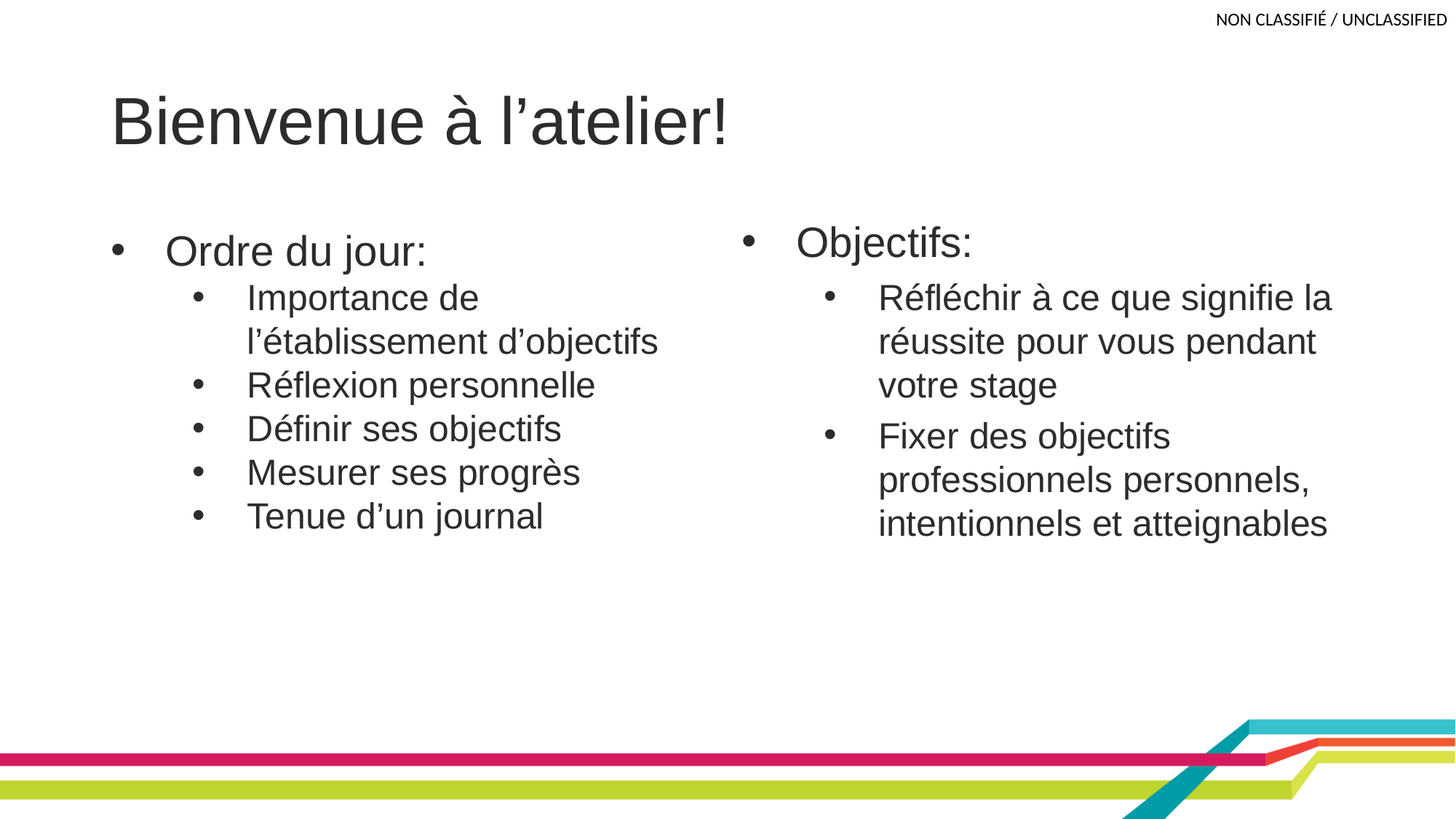

# Bienvenue à l’atelier!
Objectifs:
Réfléchir à ce que signifie la réussite pour vous pendant votre stage
Fixer des objectifs professionnels personnels, intentionnels et atteignables
Ordre du jour:
Importance de l’établissement d’objectifs
Réflexion personnelle
Définir ses objectifs
Mesurer ses progrès
Tenue d’un journal